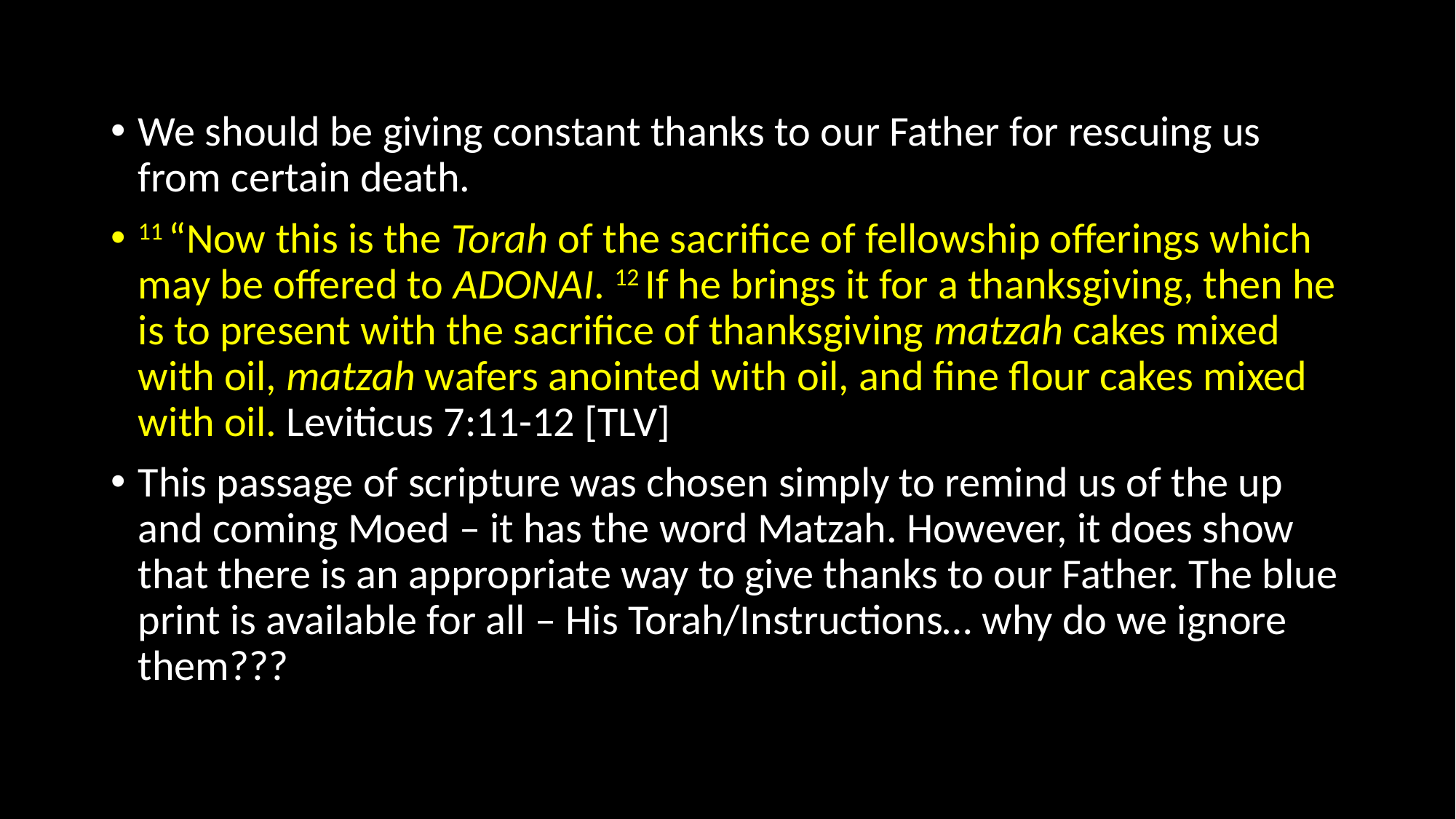

#
We should be giving constant thanks to our Father for rescuing us from certain death.
11 “Now this is the Torah of the sacrifice of fellowship offerings which may be offered to Adonai. 12 If he brings it for a thanksgiving, then he is to present with the sacrifice of thanksgiving matzah cakes mixed with oil, matzah wafers anointed with oil, and fine flour cakes mixed with oil. Leviticus 7:11-12 [TLV]
This passage of scripture was chosen simply to remind us of the up and coming Moed – it has the word Matzah. However, it does show that there is an appropriate way to give thanks to our Father. The blue print is available for all – His Torah/Instructions… why do we ignore them???